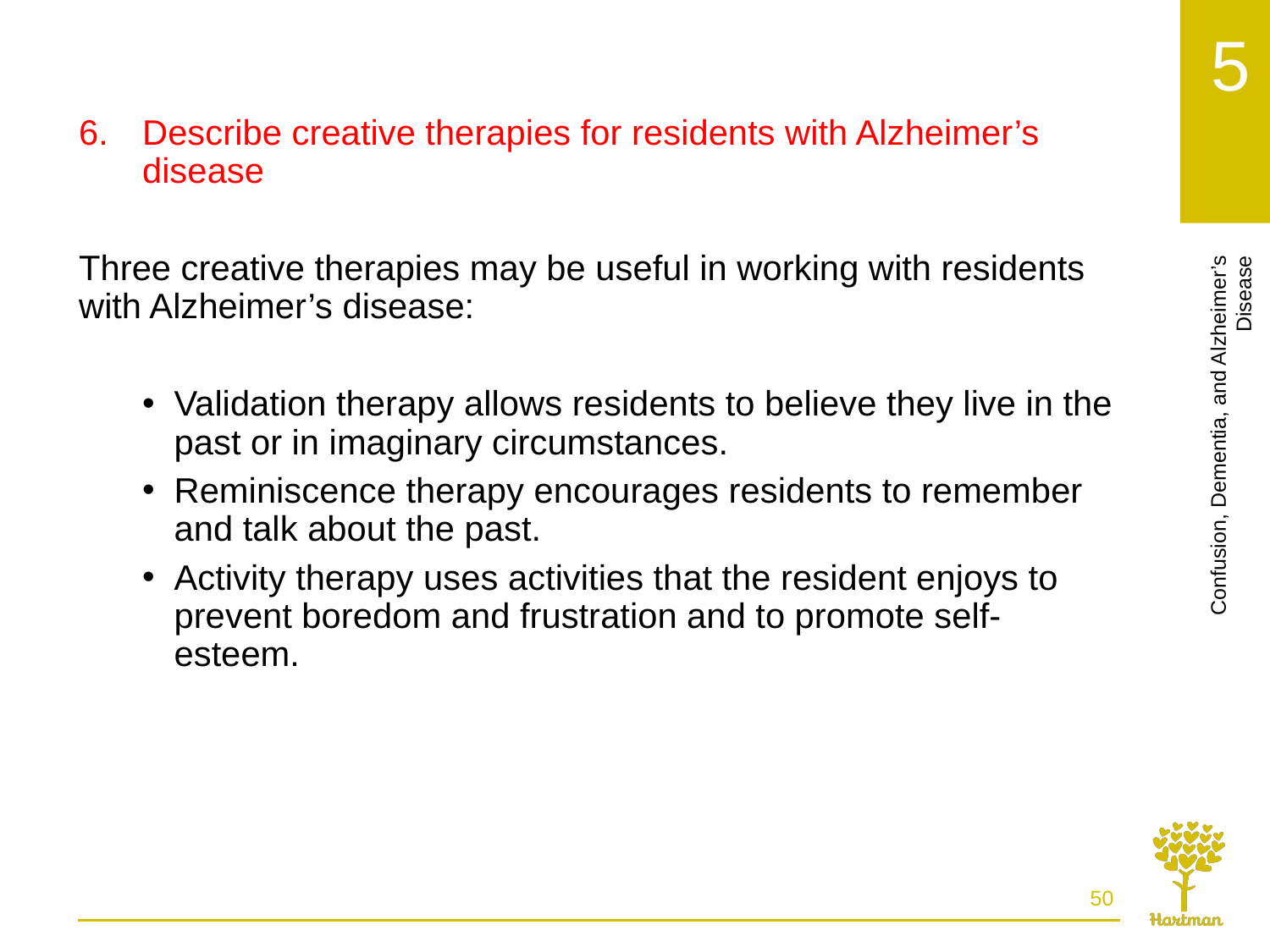

# LO6, content 1
Describe creative therapies for residents with Alzheimer’s disease

Three creative therapies may be useful in working with residents with Alzheimer’s disease:

Validation therapy allows residents to believe they live in the past or in imaginary circumstances.
Reminiscence therapy encourages residents to remember and talk about the past.
Activity therapy uses activities that the resident enjoys to prevent boredom and frustration and to promote self-esteem.

50